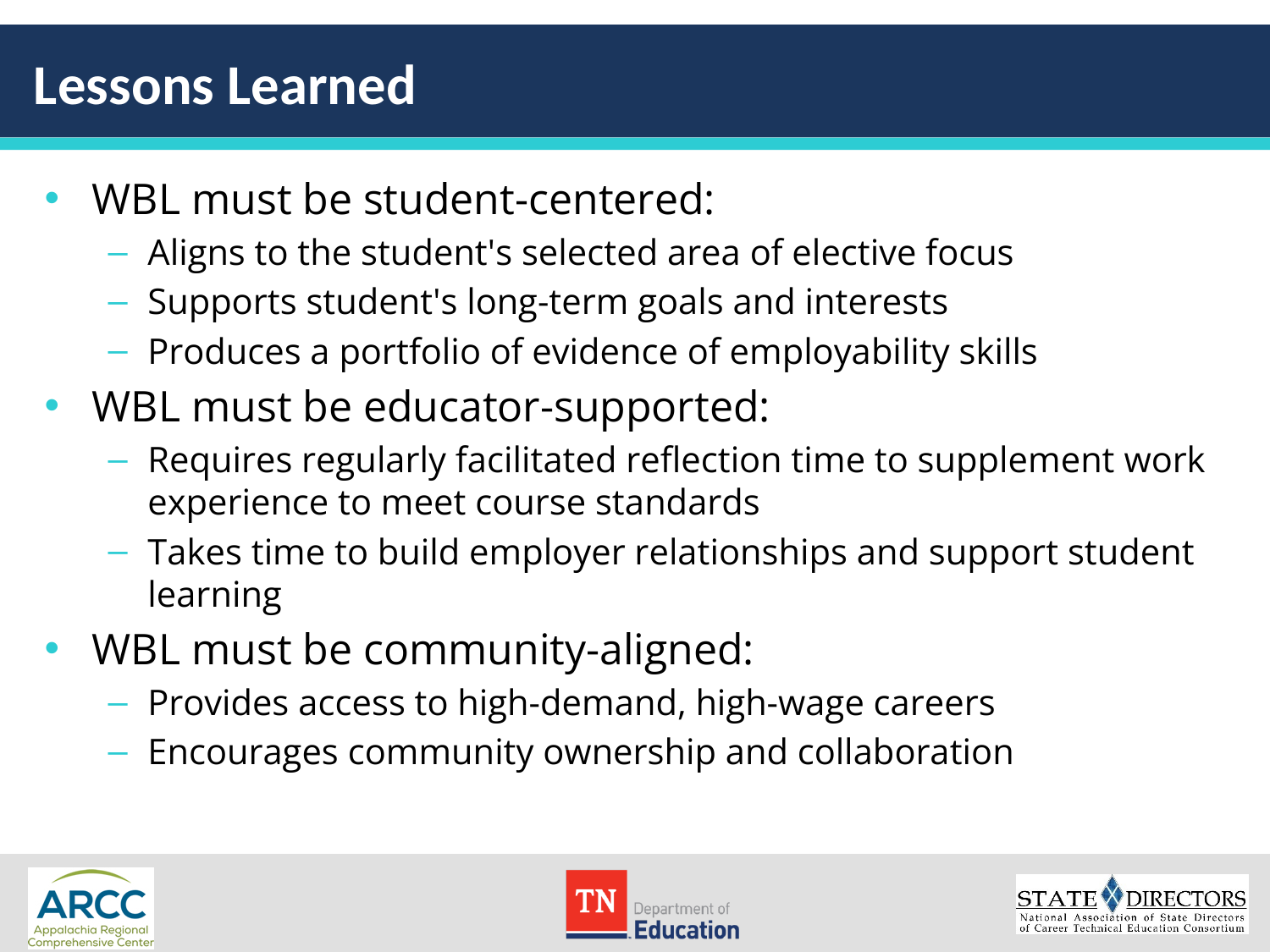

# Lessons Learned
WBL must be student-centered:
Aligns to the student's selected area of elective focus
Supports student's long-term goals and interests
Produces a portfolio of evidence of employability skills
WBL must be educator-supported:
Requires regularly facilitated reflection time to supplement work experience to meet course standards
Takes time to build employer relationships and support student learning
WBL must be community-aligned:
Provides access to high-demand, high-wage careers
Encourages community ownership and collaboration